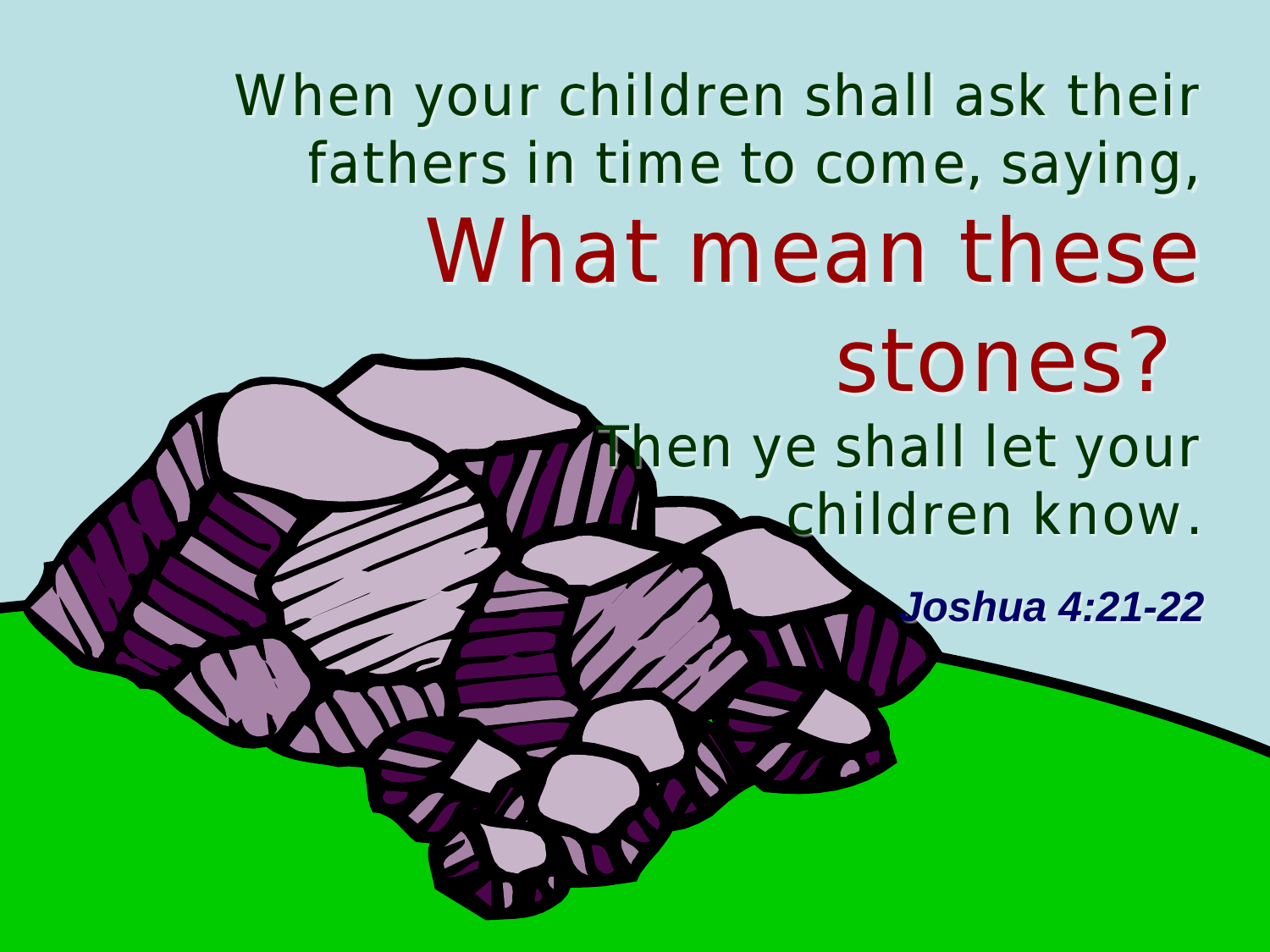

When your children shall ask their fathers in time to come, saying,
What mean these stones?
Then ye shall let your
children know.

Joshua 4:21-22